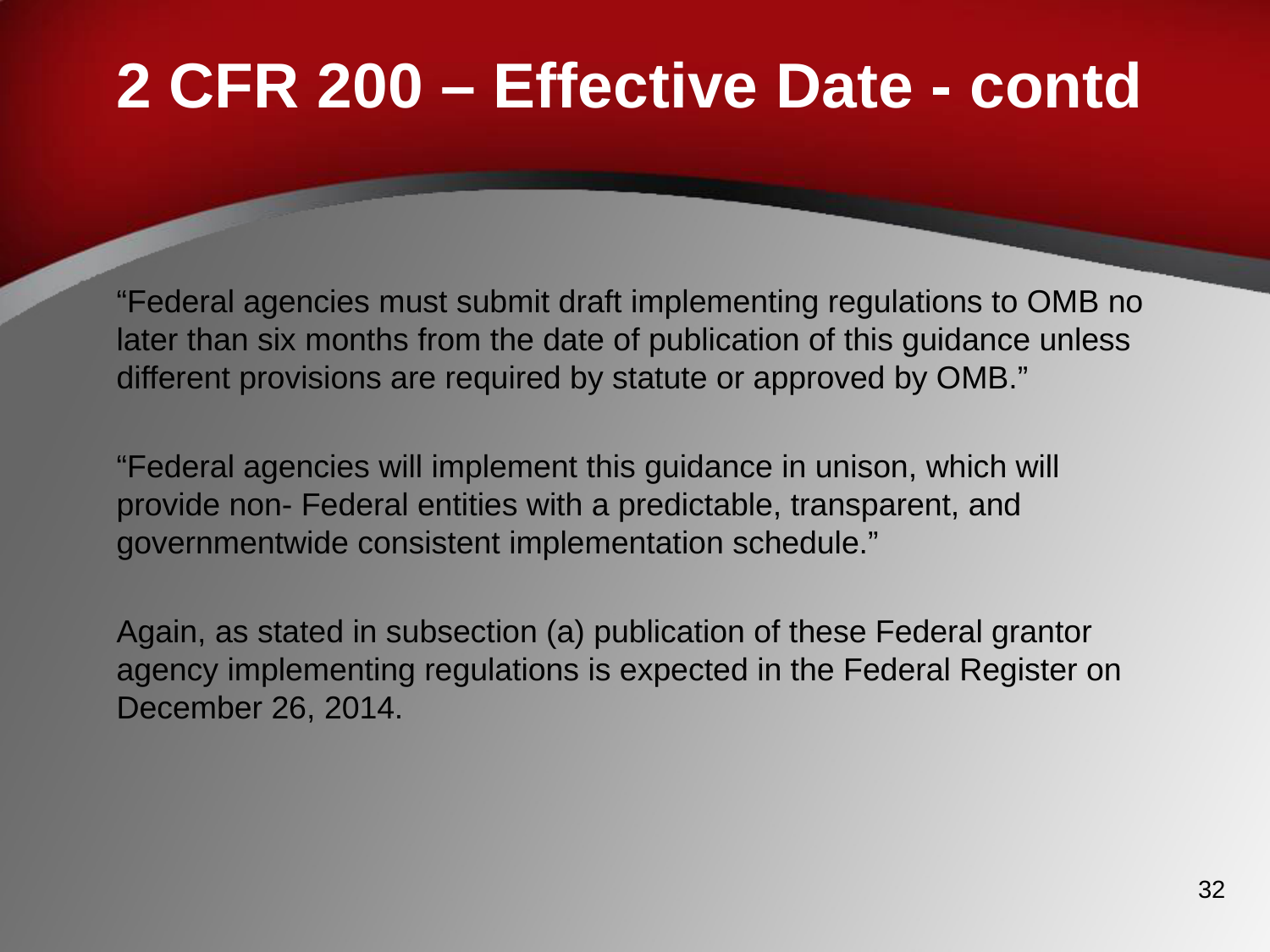

# 2 CFR 200 – Effective Date - contd
“Federal agencies must submit draft implementing regulations to OMB no later than six months from the date of publication of this guidance unless different provisions are required by statute or approved by OMB.”

“Federal agencies will implement this guidance in unison, which will provide non- Federal entities with a predictable, transparent, and governmentwide consistent implementation schedule.”

Again, as stated in subsection (a) publication of these Federal grantor agency implementing regulations is expected in the Federal Register on December 26, 2014.

32